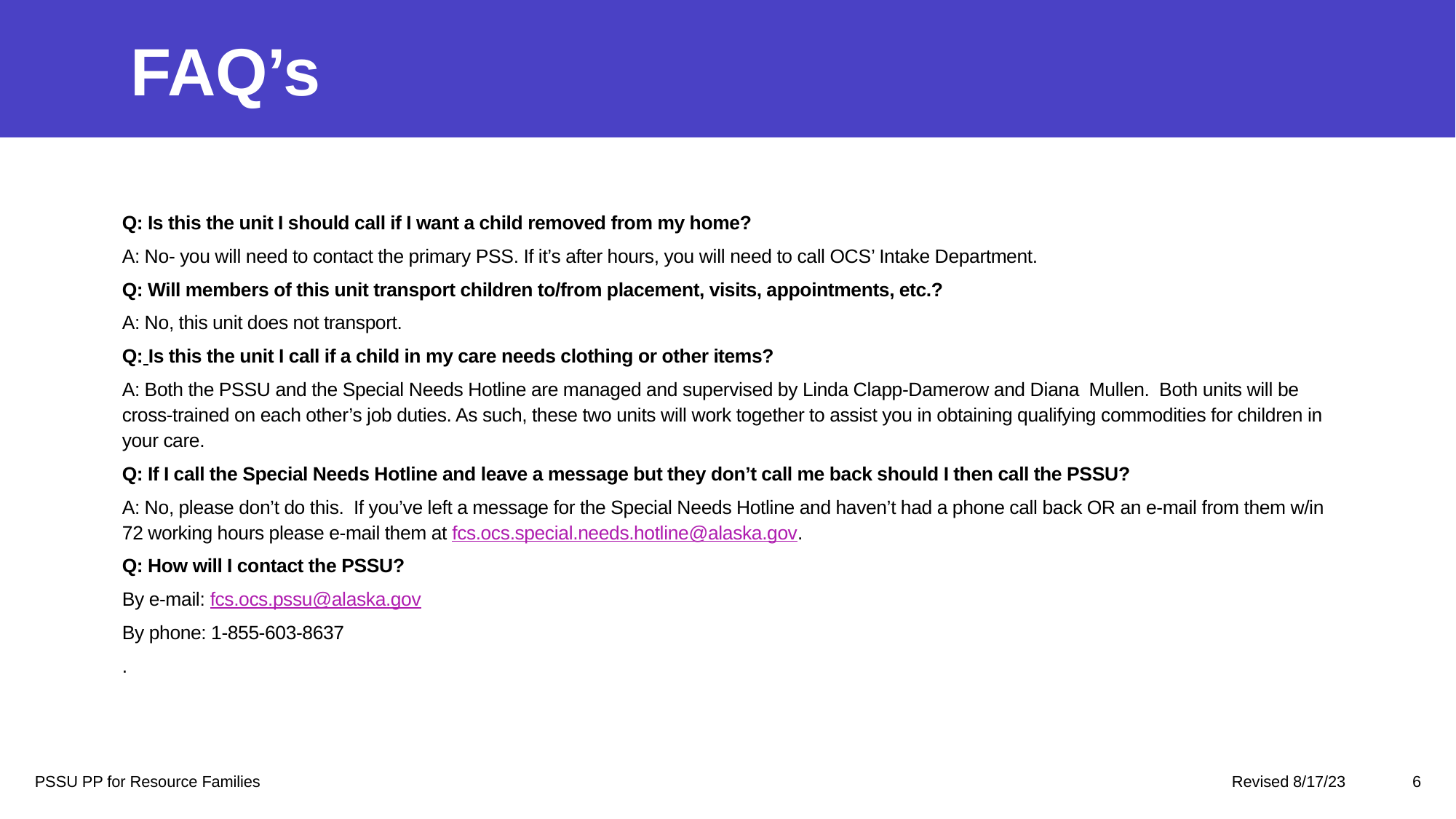

# FAQ’s
Q: Is this the unit I should call if I want a child removed from my home?
A: No- you will need to contact the primary PSS. If it’s after hours, you will need to call OCS’ Intake Department.
Q: Will members of this unit transport children to/from placement, visits, appointments, etc.?
A: No, this unit does not transport.
Q: Is this the unit I call if a child in my care needs clothing or other items?
A: Both the PSSU and the Special Needs Hotline are managed and supervised by Linda Clapp-Damerow and Diana  Mullen.  Both units will be cross-trained on each other’s job duties. As such, these two units will work together to assist you in obtaining qualifying commodities for children in your care.
Q: If I call the Special Needs Hotline and leave a message but they don’t call me back should I then call the PSSU?
A: No, please don’t do this.  If you’ve left a message for the Special Needs Hotline and haven’t had a phone call back OR an e-mail from them w/in 72 working hours please e-mail them at fcs.ocs.special.needs.hotline@alaska.gov.
Q: How will I contact the PSSU?
By e-mail: fcs.ocs.pssu@alaska.gov
By phone: 1-855-603-8637
.

Revised 8/17/23
PSSU PP for Resource Families
6